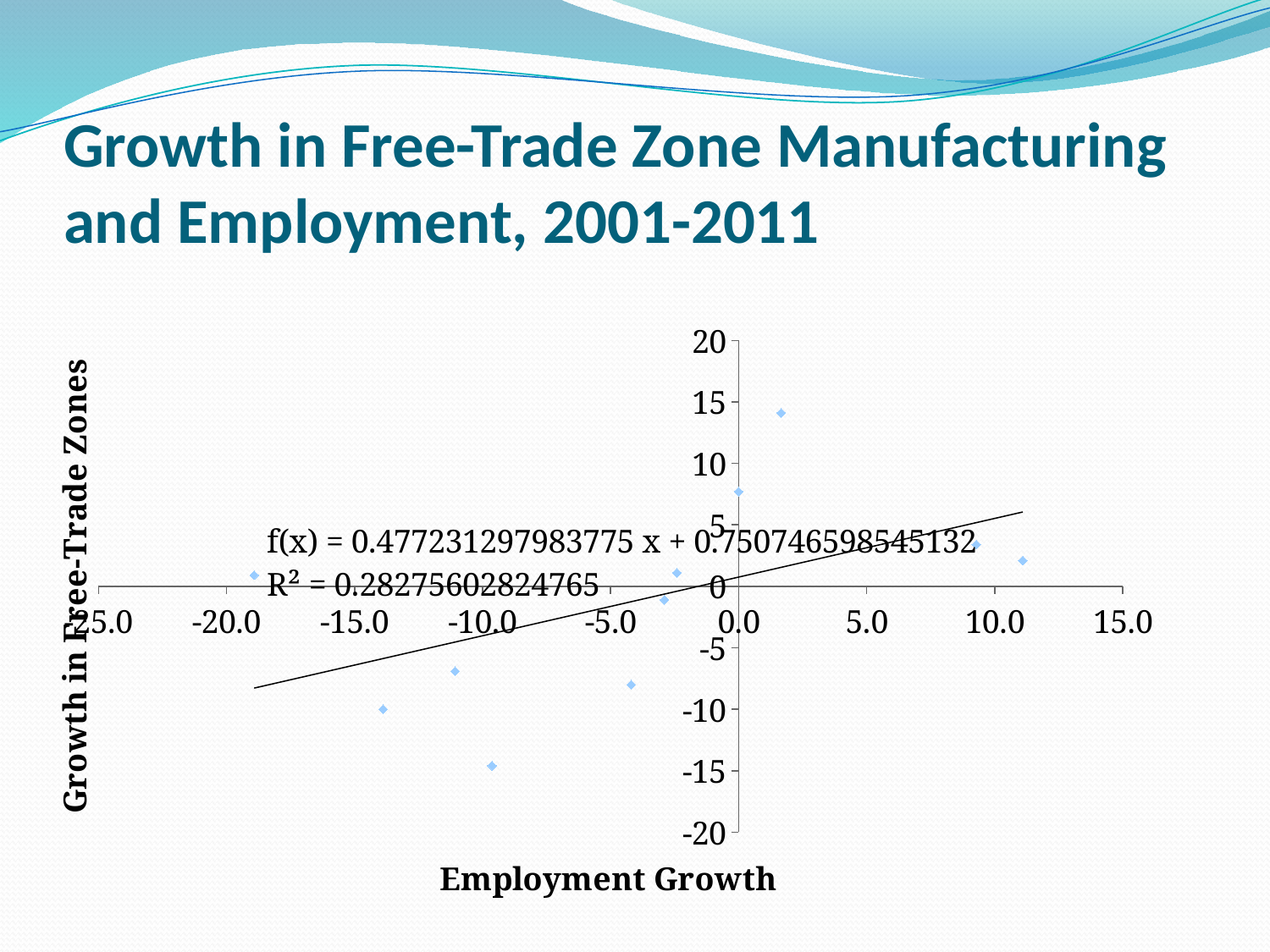

# Growth in Free-Trade Zone Manufacturing and Employment, 2001-2011

### Chart

| Category |  |
|---|---|